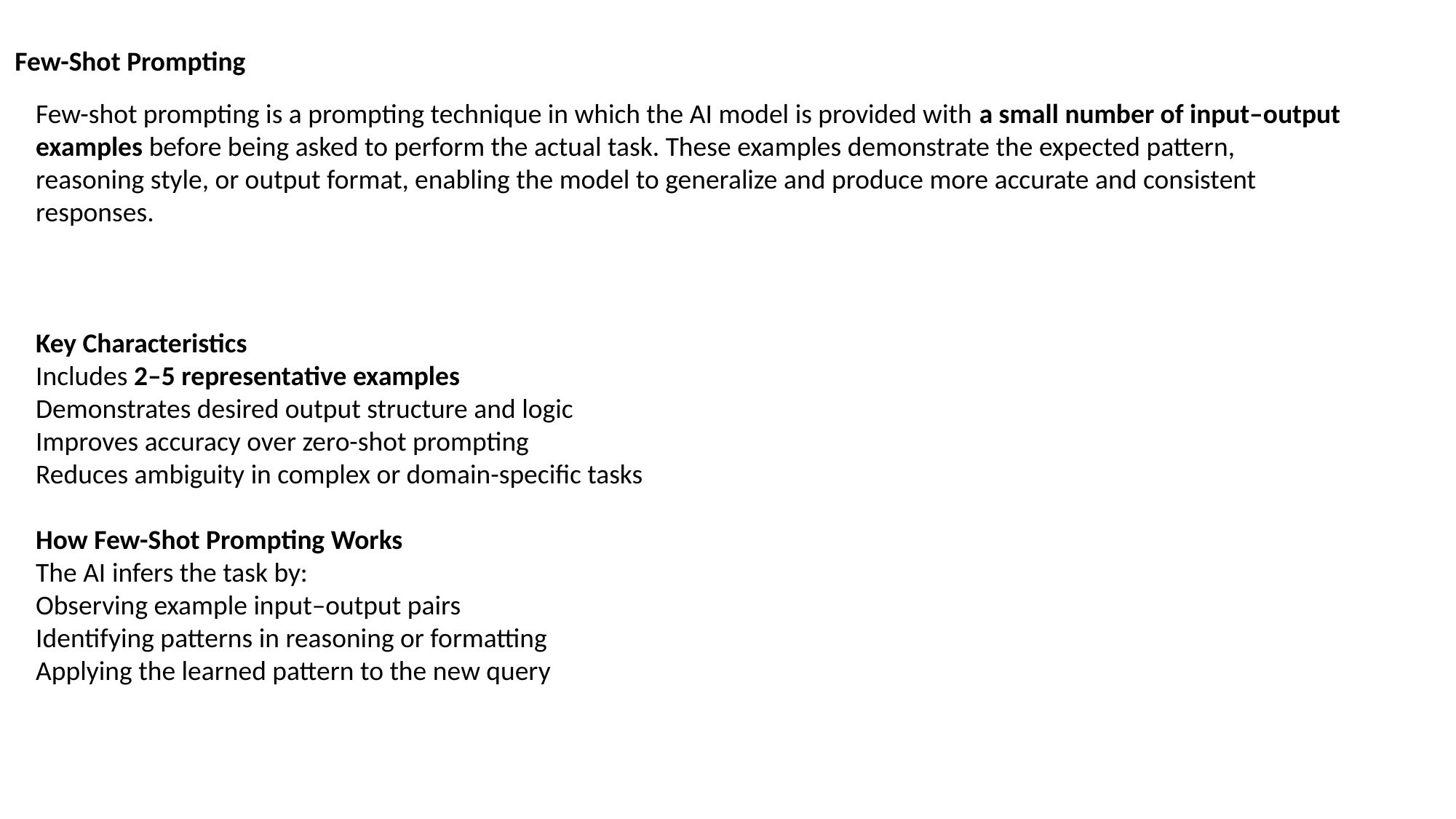

Few-Shot Prompting
Few-shot prompting is a prompting technique in which the AI model is provided with a small number of input–output examples before being asked to perform the actual task. These examples demonstrate the expected pattern, reasoning style, or output format, enabling the model to generalize and produce more accurate and consistent responses.

Key Characteristics
Includes 2–5 representative examples
Demonstrates desired output structure and logic
Improves accuracy over zero-shot prompting
Reduces ambiguity in complex or domain-specific tasks

How Few-Shot Prompting Works
The AI infers the task by:
Observing example input–output pairs
Identifying patterns in reasoning or formatting
Applying the learned pattern to the new query